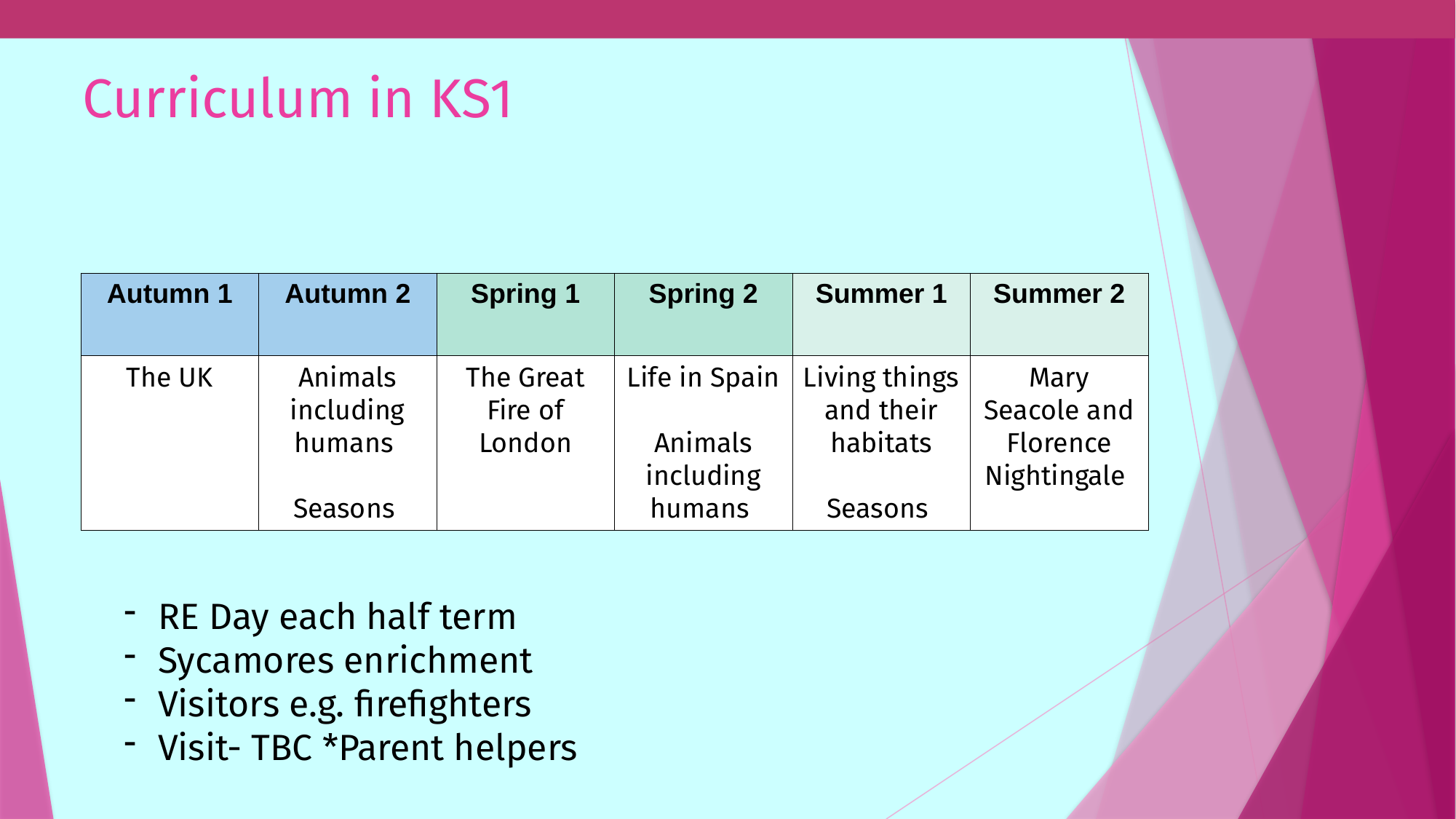

# Curriculum in KS1
| Autumn 1​ | Autumn 2​ | Spring 1​ | Spring 2​ | Summer 1​ | Summer 2​ |
| --- | --- | --- | --- | --- | --- |
| The UK | Animals including humans Seasons | The Great Fire of London | Life in Spain Animals including humans | Living things and their habitats Seasons | Mary Seacole and Florence Nightingale |

RE Day each half term
Sycamores enrichment
Visitors e.g. firefighters
Visit- TBC *Parent helpers